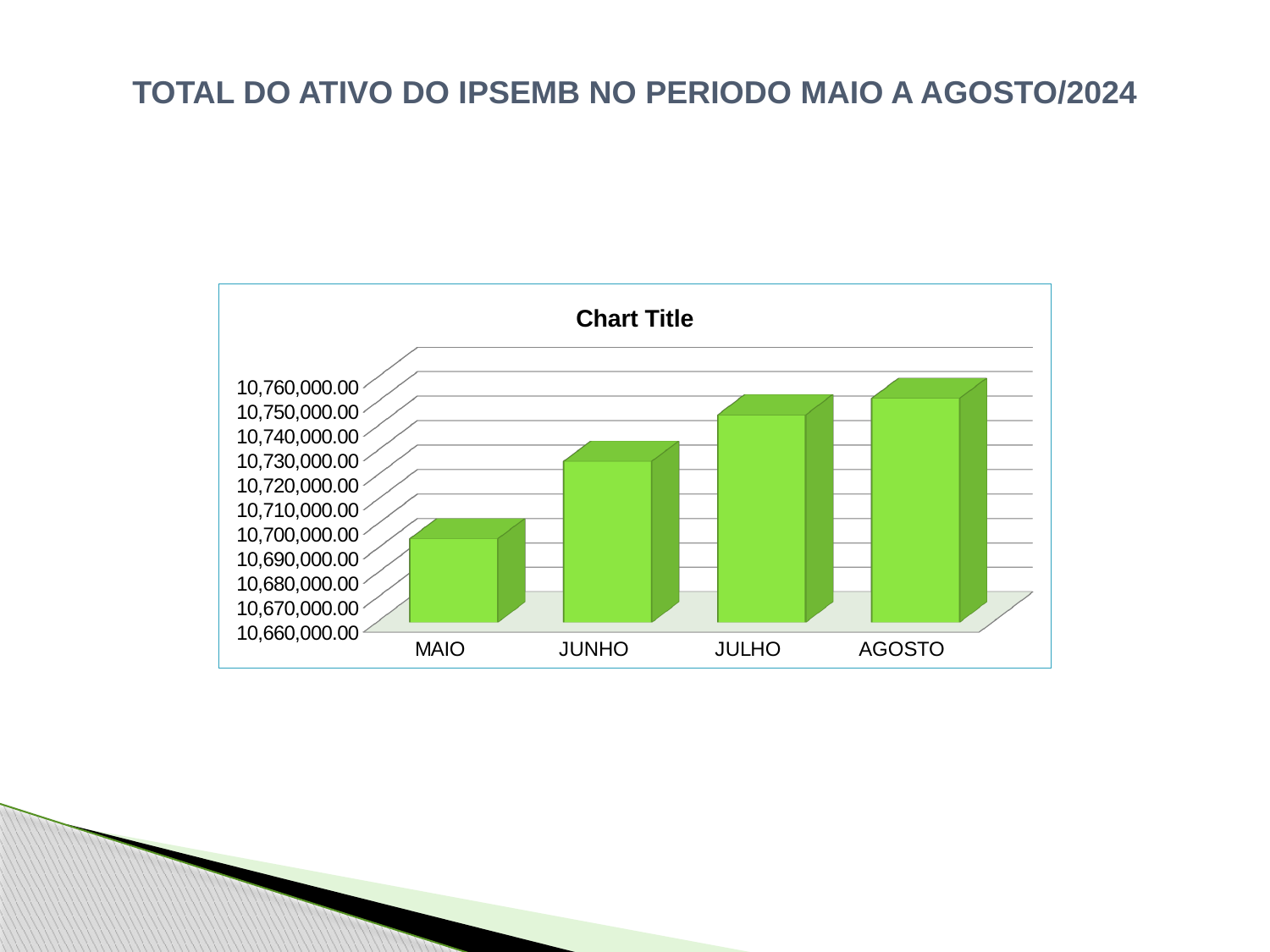

TOTAL DO ATIVO DO IPSEMB NO PERIODO MAIO A AGOSTO/2024

[unsupported chart]